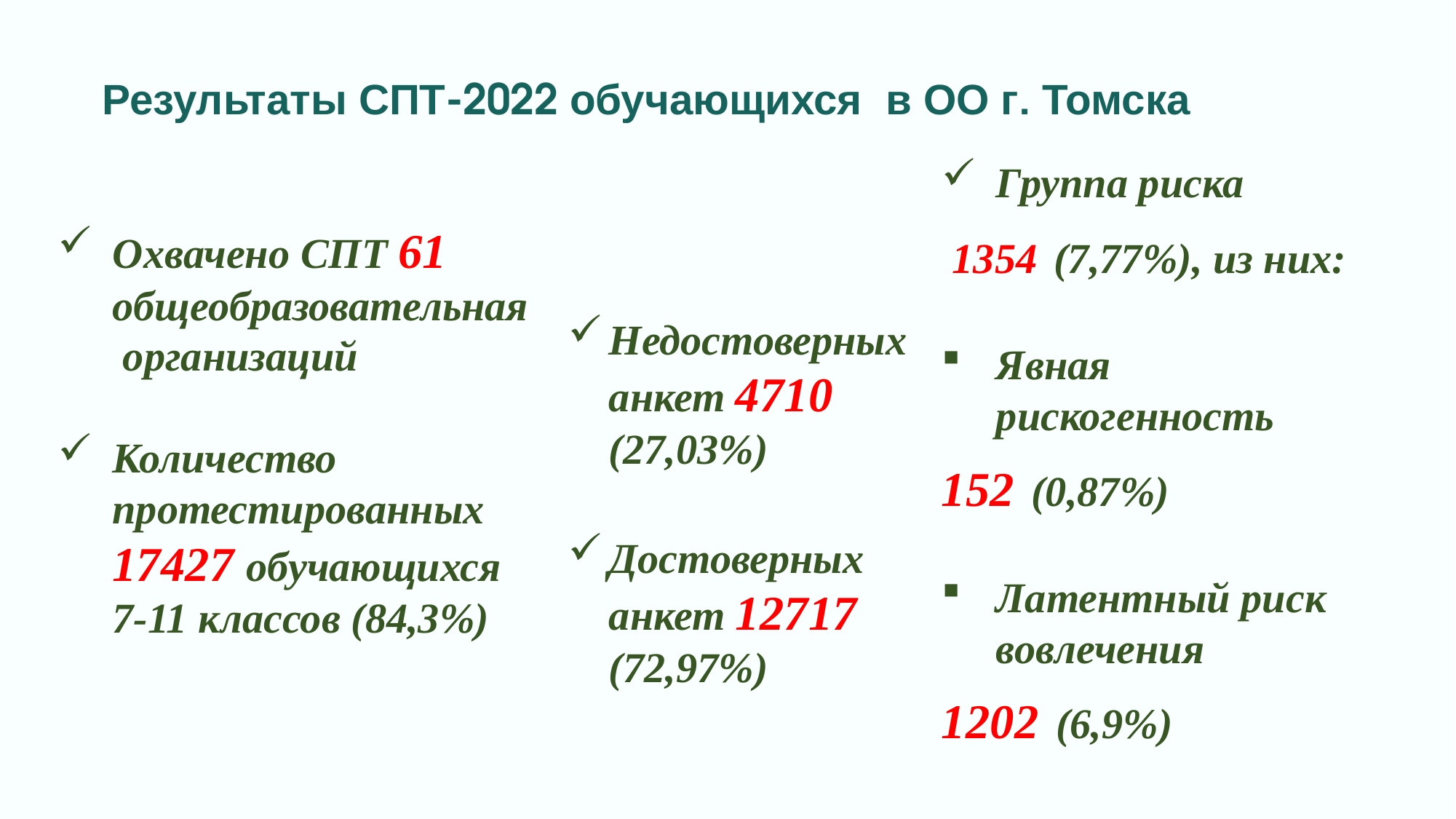

# Результаты СПТ-2022 обучающихся  в ОО г. Томска
Группа риска
 1354 (7,77%), из них:

Явная рискогенность
152 (0,87%)

Латентный риск вовлечения
1202 (6,9%)

Охвачено СПТ 61 общеобразовательная  организаций

Количество протестированных 17427 обучающихся 7-11 классов (84,3%)

Недостоверных анкет 4710 (27,03%)

Достоверных анкет 12717 (72,97%)